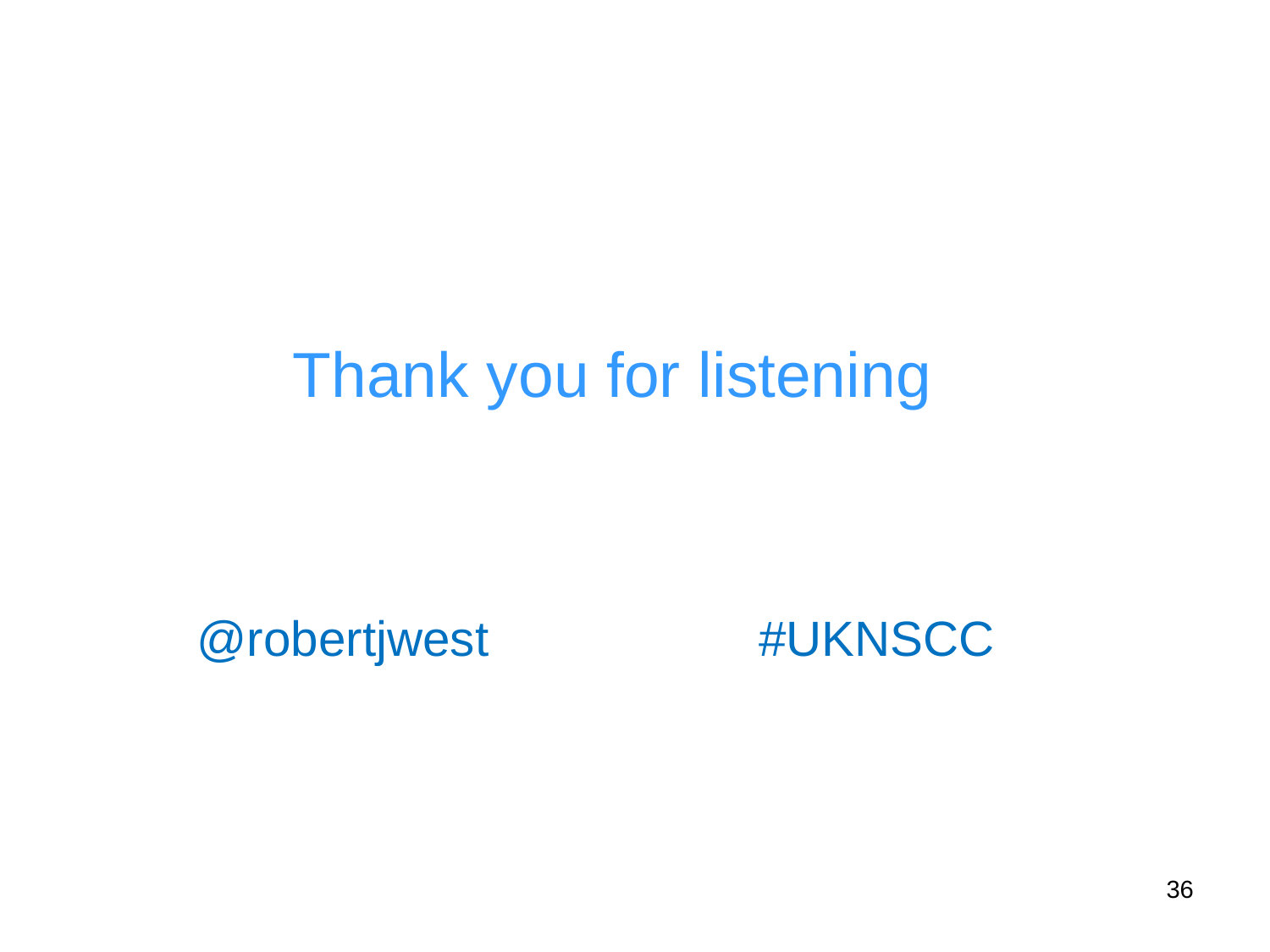

Thank you for listening
@robertjwest
#UKNSCC
36